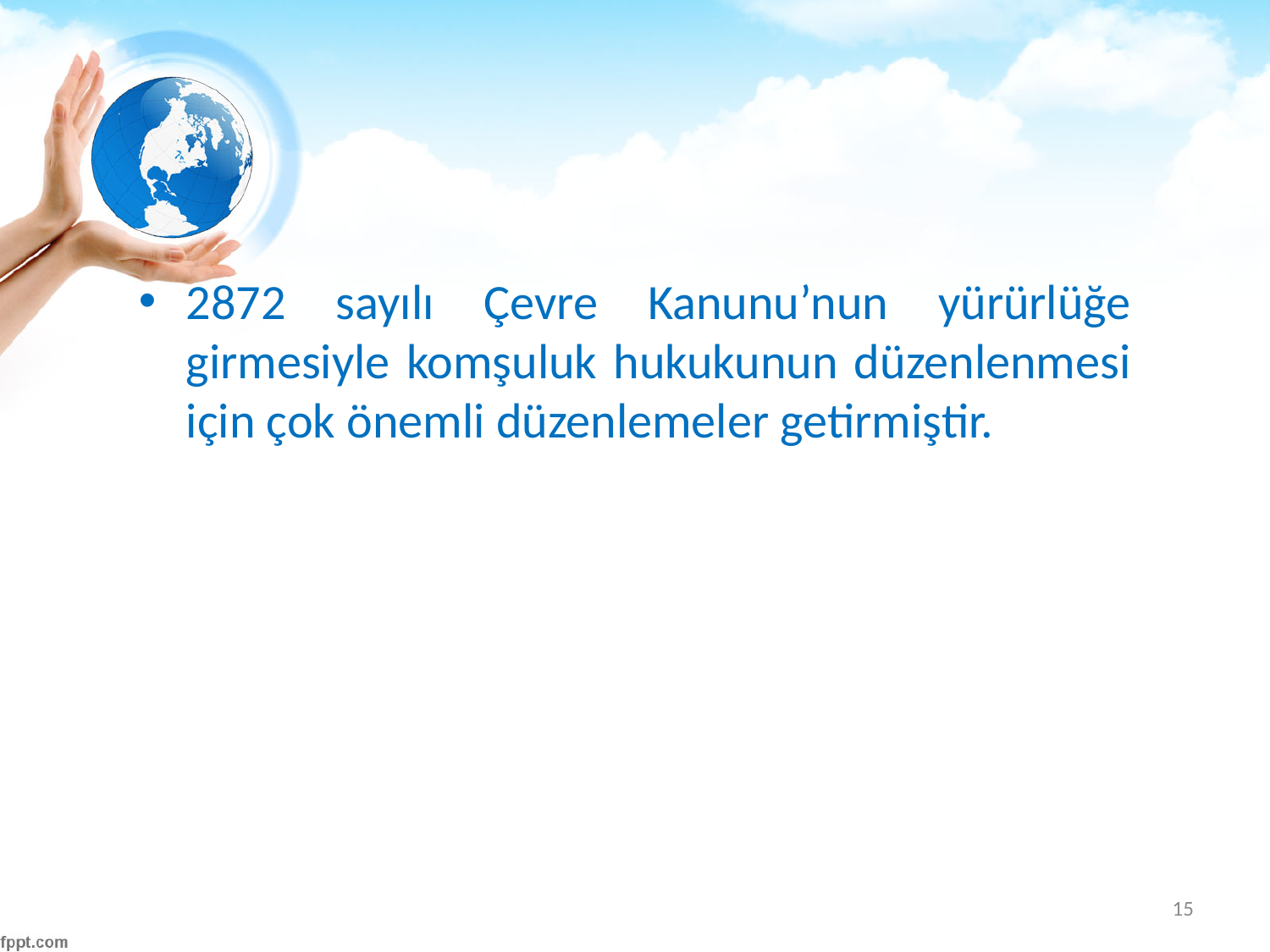

#
2872 sayılı Çevre Kanunu’nun yürürlüğe girmesiyle komşuluk hukukunun düzenlenmesi için çok önemli düzenlemeler getirmiştir.

15